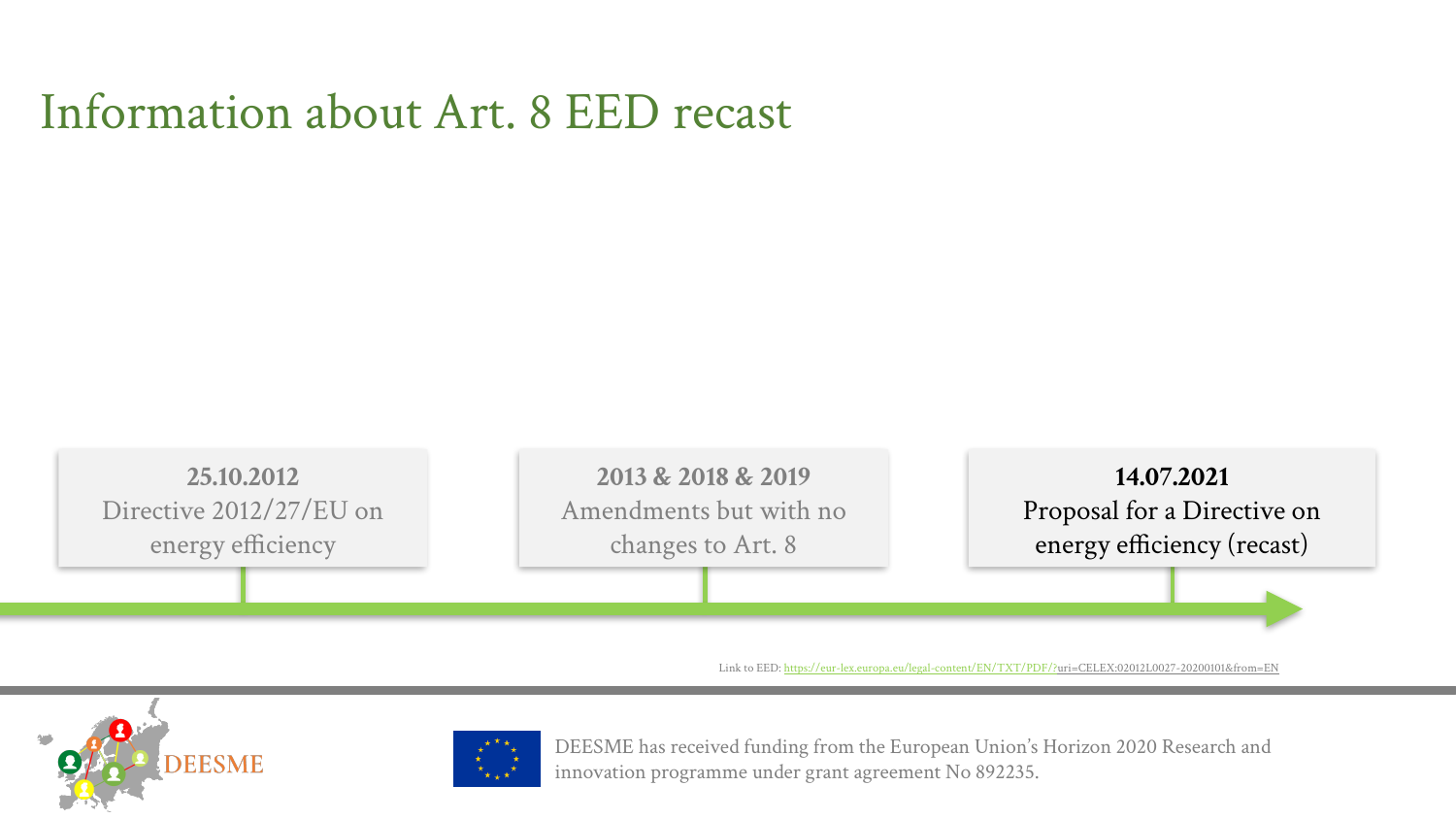

# Information about Art. 8 EED recast
2013 & 2018 & 2019
Amendments but with no changes to Art. 8
25.10.2012
Directive 2012/27/EU on energy efficiency
14.07.2021
Proposal for a Directive on energy efficiency (recast)
Link to EED: https://eur-lex.europa.eu/legal-content/EN/TXT/PDF/?uri=CELEX:02012L0027-20200101&from=EN